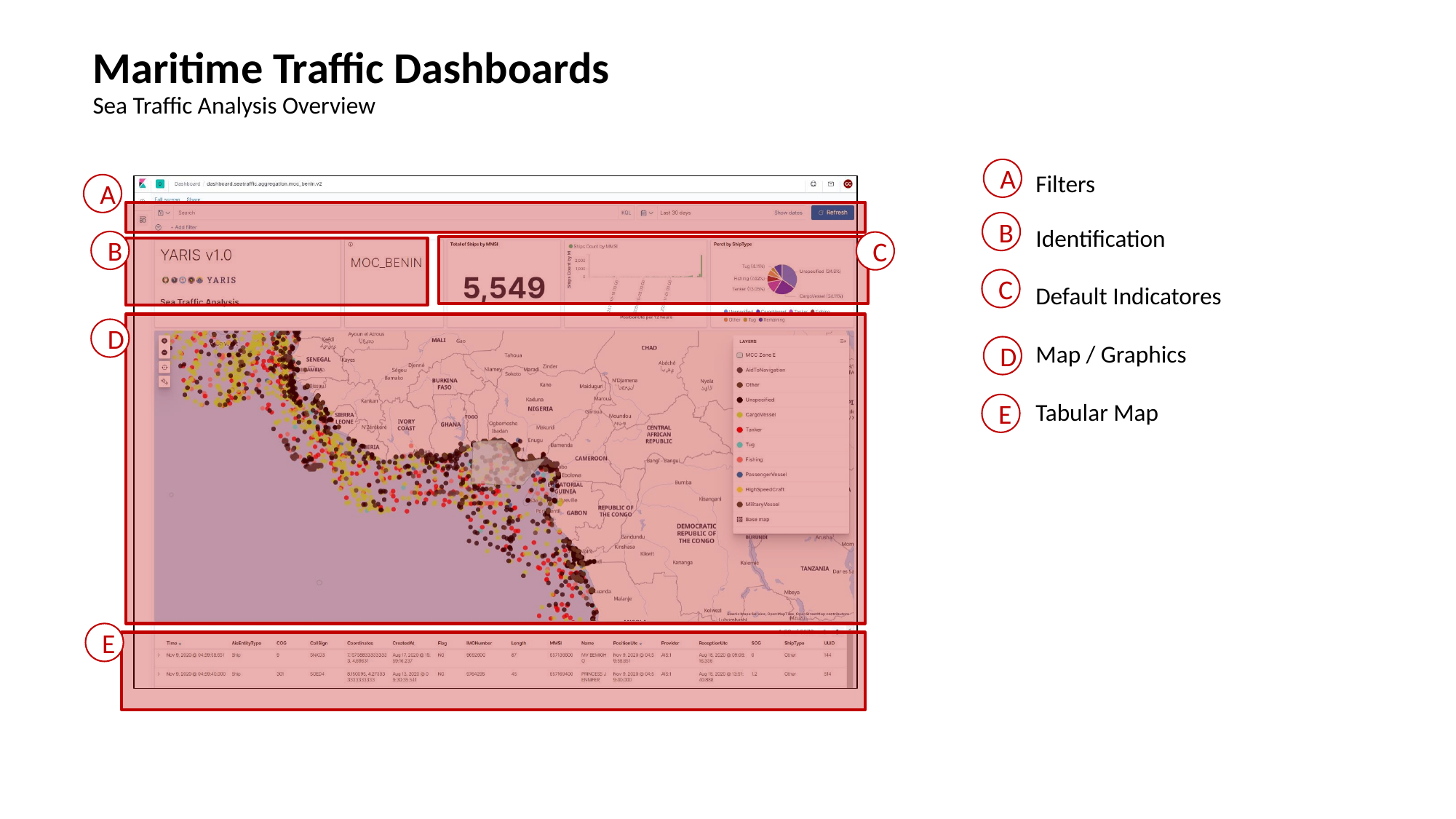

Maritime Traffic Dashboards
Sea Traffic Analysis Overview
A
Filters

Identification

Default Indicatores

Map / Graphics

Tabular Map

A

B
B

C

C

D
D
E
E